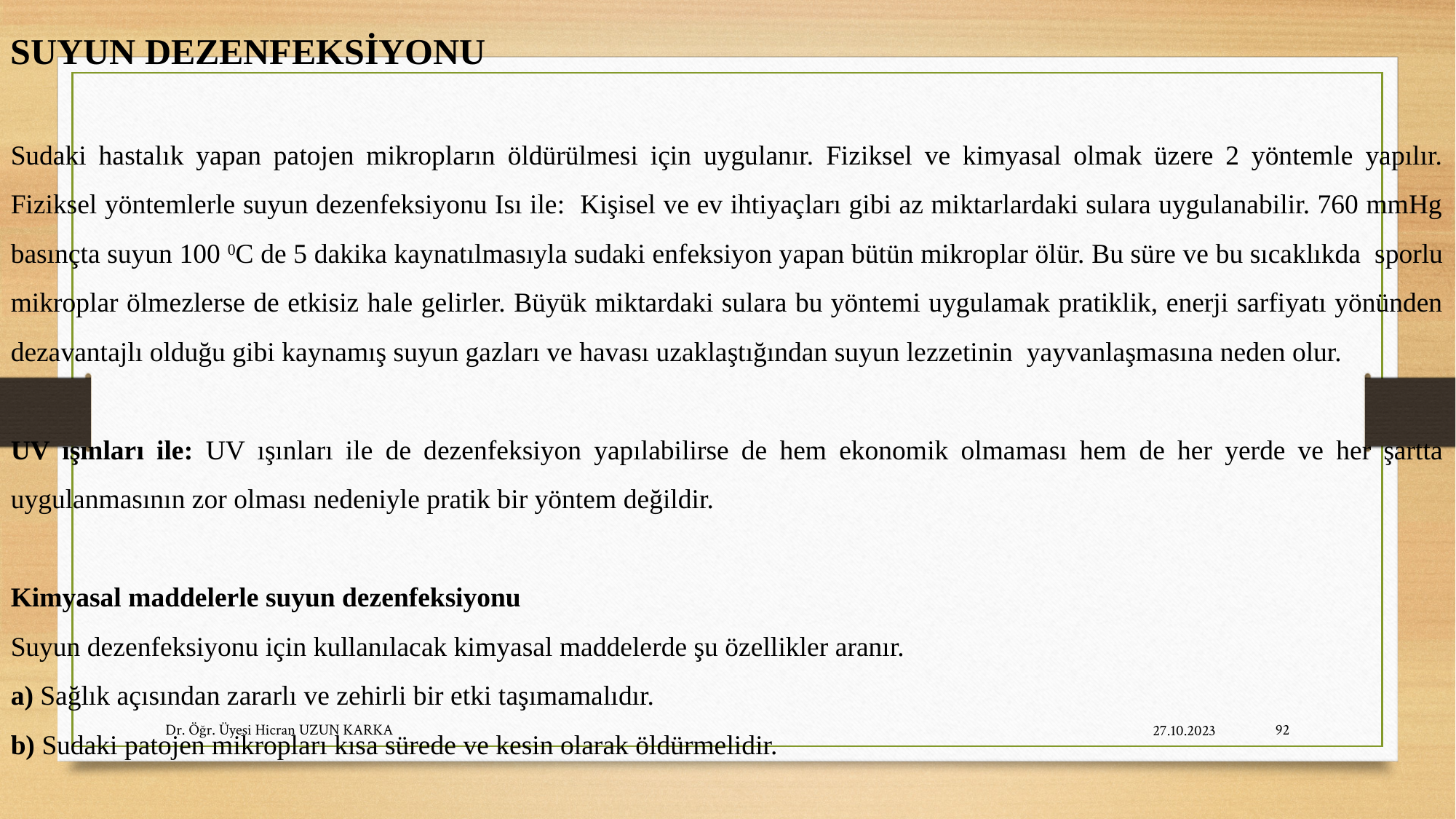

SUYUN DEZENFEKSİYONU

Sudaki hastalık yapan patojen mikropların öldürülmesi için uygulanır. Fiziksel ve kimyasal olmak üzere 2 yöntemle yapılır. Fiziksel yöntemlerle suyun dezenfeksiyonu Isı ile:  Kişisel ve ev ihtiyaçları gibi az miktarlardaki sulara uygulanabilir. 760 mmHg basınçta suyun 100 0C de 5 dakika kaynatılmasıyla sudaki enfeksiyon yapan bütün mikroplar ölür. Bu süre ve bu sıcaklıkda  sporlu mikroplar ölmezlerse de etkisiz hale gelirler. Büyük miktardaki sulara bu yöntemi uygulamak pratiklik, enerji sarfiyatı yönünden dezavantajlı olduğu gibi kaynamış suyun gazları ve havası uzaklaştığından suyun lezzetinin  yayvanlaşmasına neden olur.

UV ışınları ile: UV ışınları ile de dezenfeksiyon yapılabilirse de hem ekonomik olmaması hem de her yerde ve her şartta uygulanmasının zor olması nedeniyle pratik bir yöntem değildir.

Kimyasal maddelerle suyun dezenfeksiyonu
Suyun dezenfeksiyonu için kullanılacak kimyasal maddelerde şu özellikler aranır.
a) Sağlık açısından zararlı ve zehirli bir etki taşımamalıdır.
b) Sudaki patojen mikropları kısa sürede ve kesin olarak öldürmelidir.
Dr. Öğr. Üyesi Hicran UZUN KARKA
27.10.2023
92